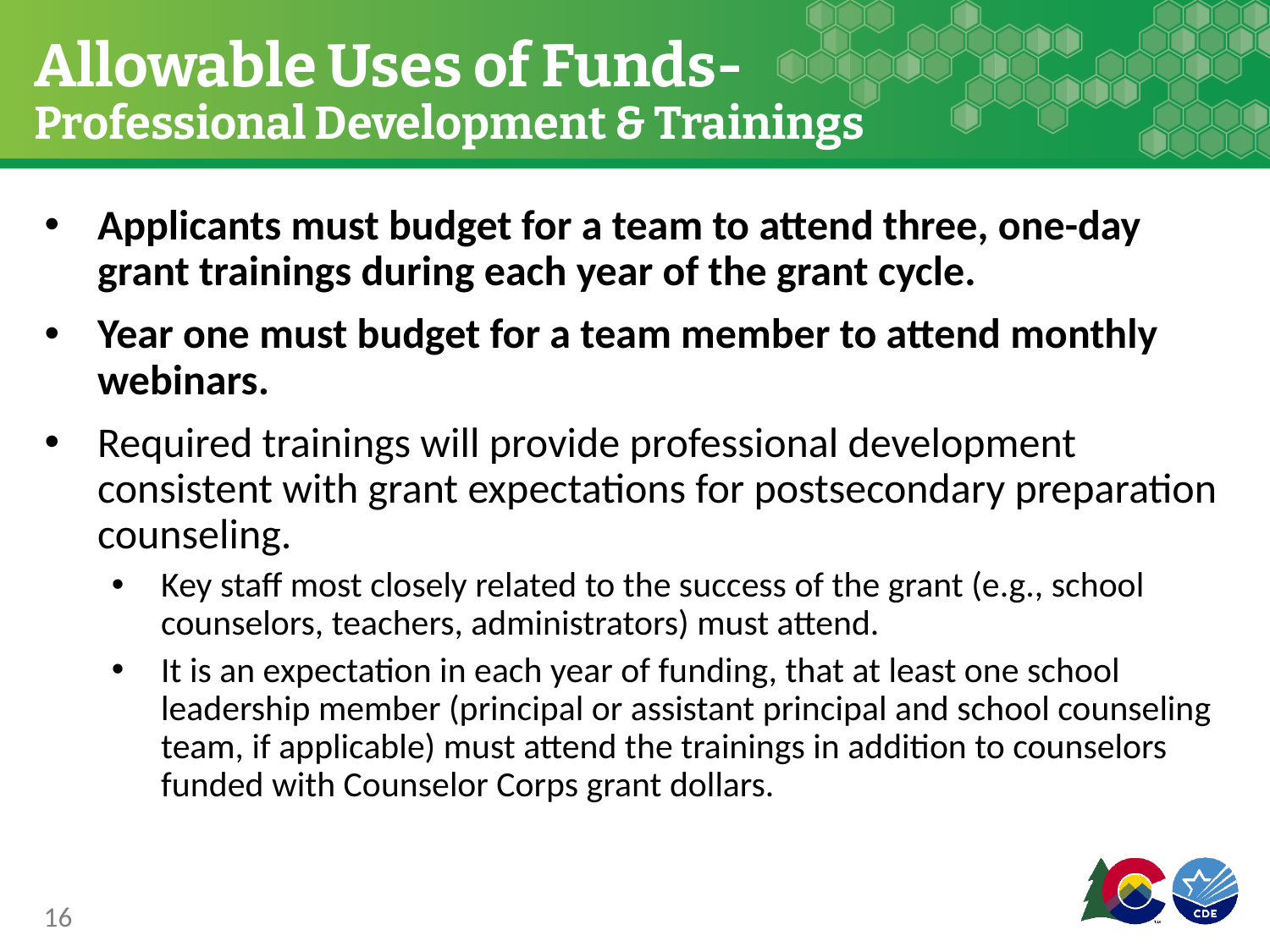

# Allowable Uses of Funds-
Professional Development & Trainings
Applicants must budget for a team to attend three, one-day grant trainings during each year of the grant cycle.
Year one must budget for a team member to attend monthly webinars.
Required trainings will provide professional development consistent with grant expectations for postsecondary preparation counseling.
Key staff most closely related to the success of the grant (e.g., school counselors, teachers, administrators) must attend.
It is an expectation in each year of funding, that at least one school leadership member (principal or assistant principal and school counseling team, if applicable) must attend the trainings in addition to counselors funded with Counselor Corps grant dollars.

16